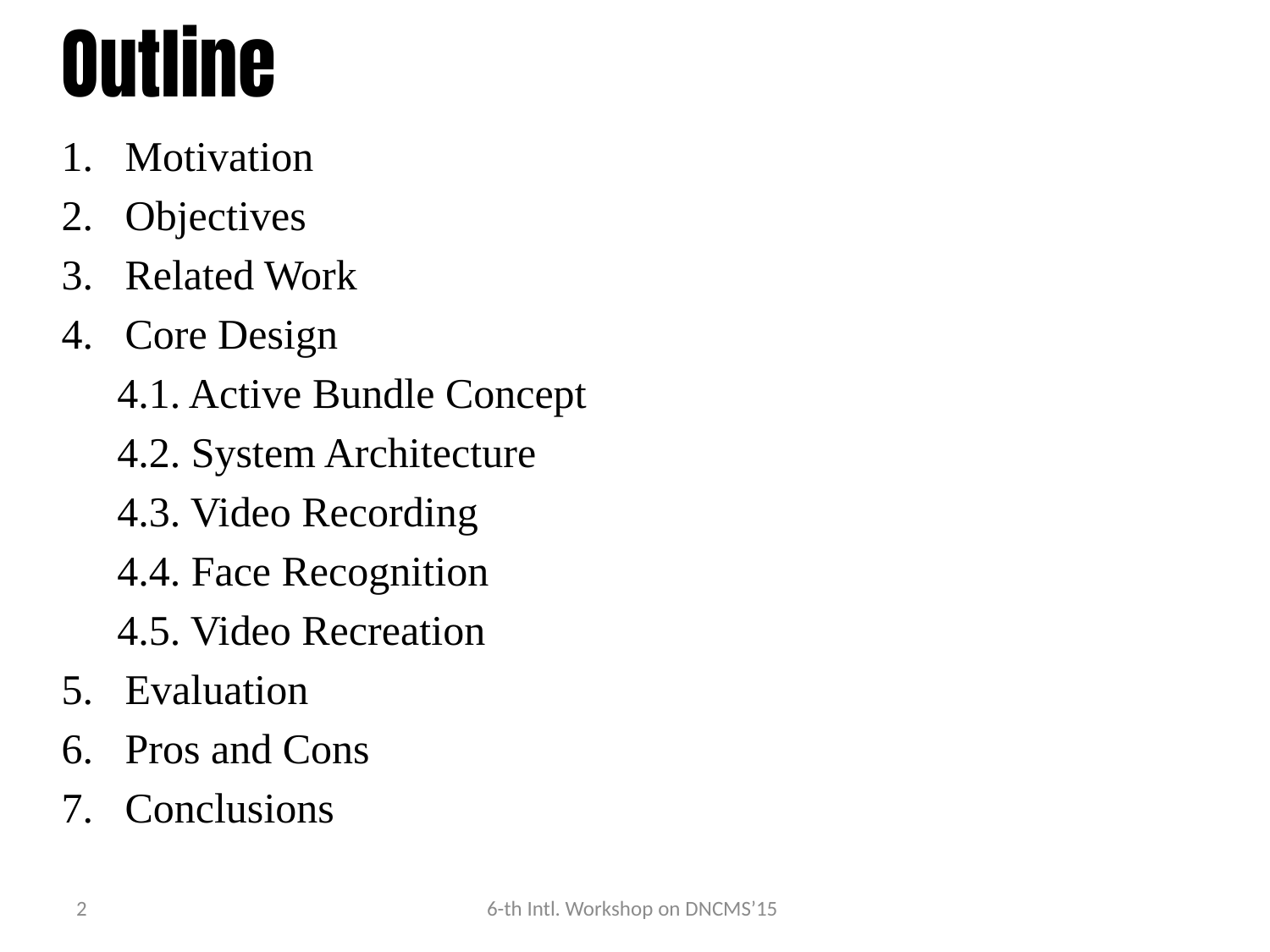

Outline
Motivation
Objectives
Related Work
Core Design
4.1. Active Bundle Concept
4.2. System Architecture
4.3. Video Recording
4.4. Face Recognition
4.5. Video Recreation
Evaluation
Pros and Cons
Conclusions
2
6-th Intl. Workshop on DNCMS’15